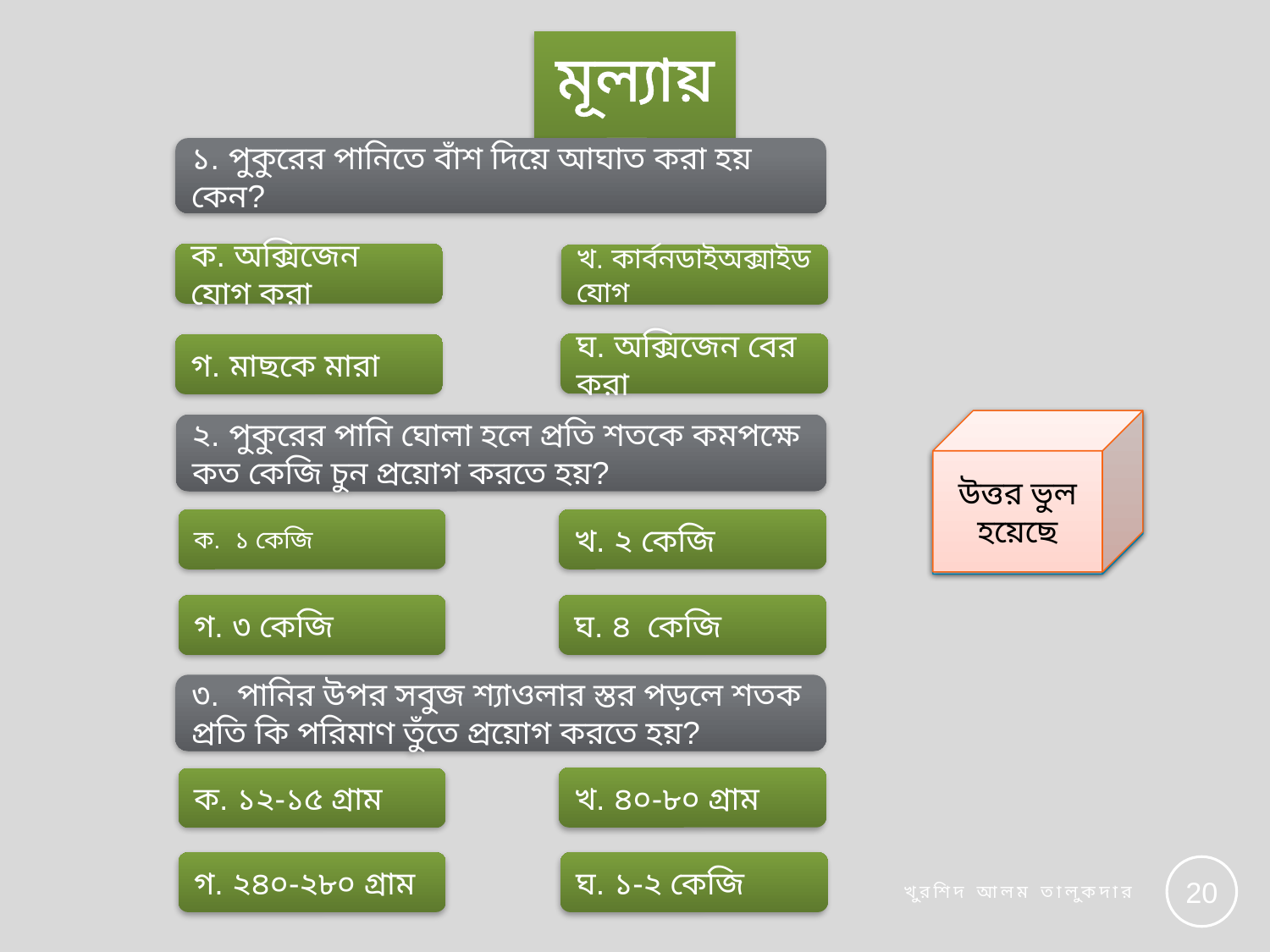

মূল্যায়ন
১. পুকুরের পানিতে বাঁশ দিয়ে আঘাত করা হয় কেন?
ক. অক্সিজেন যোগ করা
খ. কার্বনডাইঅক্সাইড যোগ
ঘ. অক্সিজেন বের করা
গ. মাছকে মারা
উত্তর ভুল হয়েছে
উত্তর সঠিক হয়েছে
২. পুকুরের পানি ঘোলা হলে প্রতি শতকে কমপক্ষে কত কেজি চুন প্রয়োগ করতে হয়?
ক.  ১ কেজি
খ. ২ কেজি
ঘ. ৪  কেজি
গ. ৩ কেজি
৩.  পানির উপর সবুজ শ্যাওলার স্তর পড়লে শতক প্রতি কি পরিমাণ তুঁতে প্রয়োগ করতে হয়?
খ. ৪০-৮০ গ্রাম
ক. ১২-১৫ গ্রাম
গ. ২৪০-২৮০ গ্রাম
ঘ. ১-২ কেজি
20
খুরশিদ আলম তালুকদার